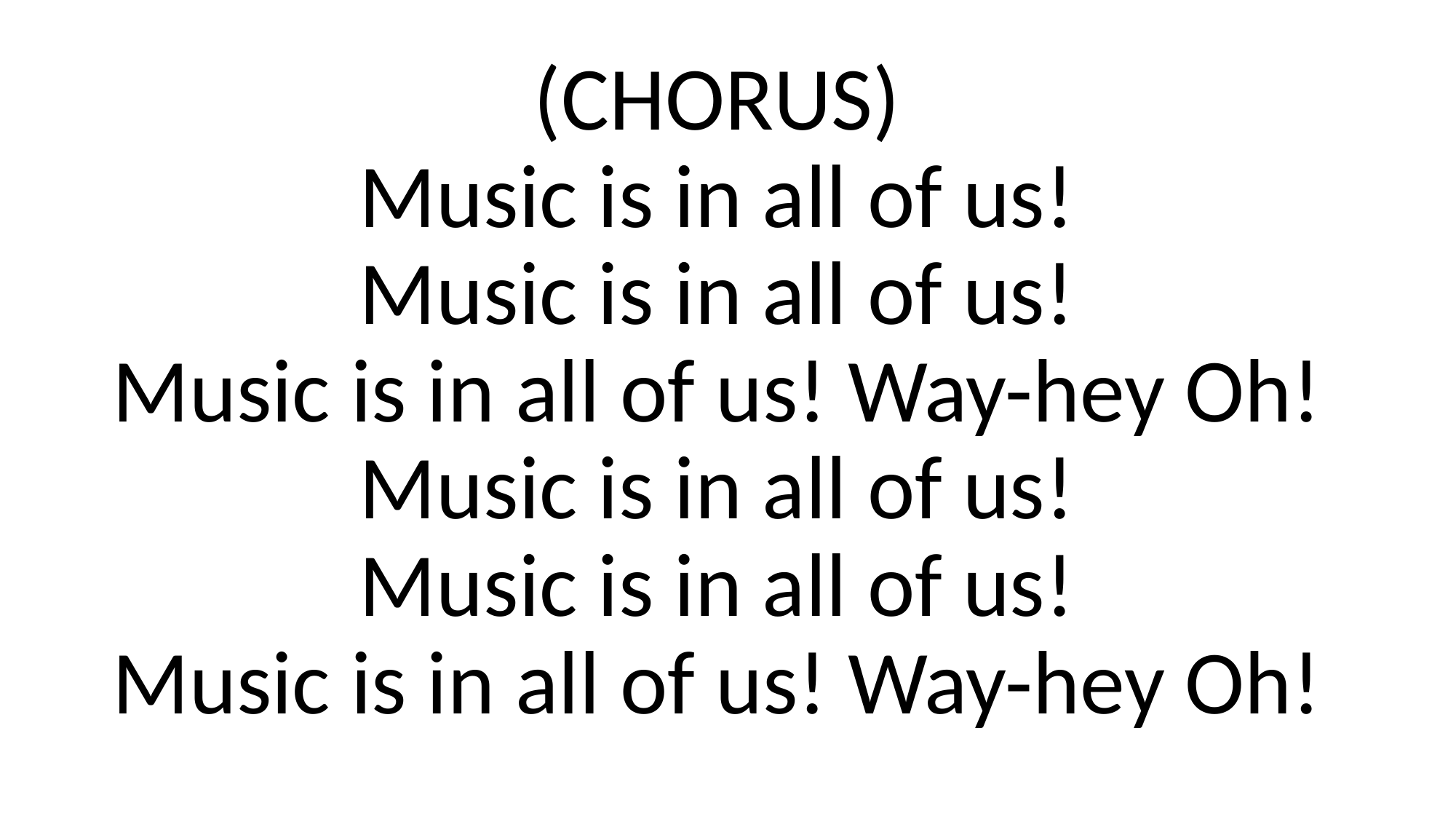

# (CHORUS) Music is in all of us! Music is in all of us! Music is in all of us! Way-hey Oh! Music is in all of us! Music is in all of us! Music is in all of us! Way-hey Oh!